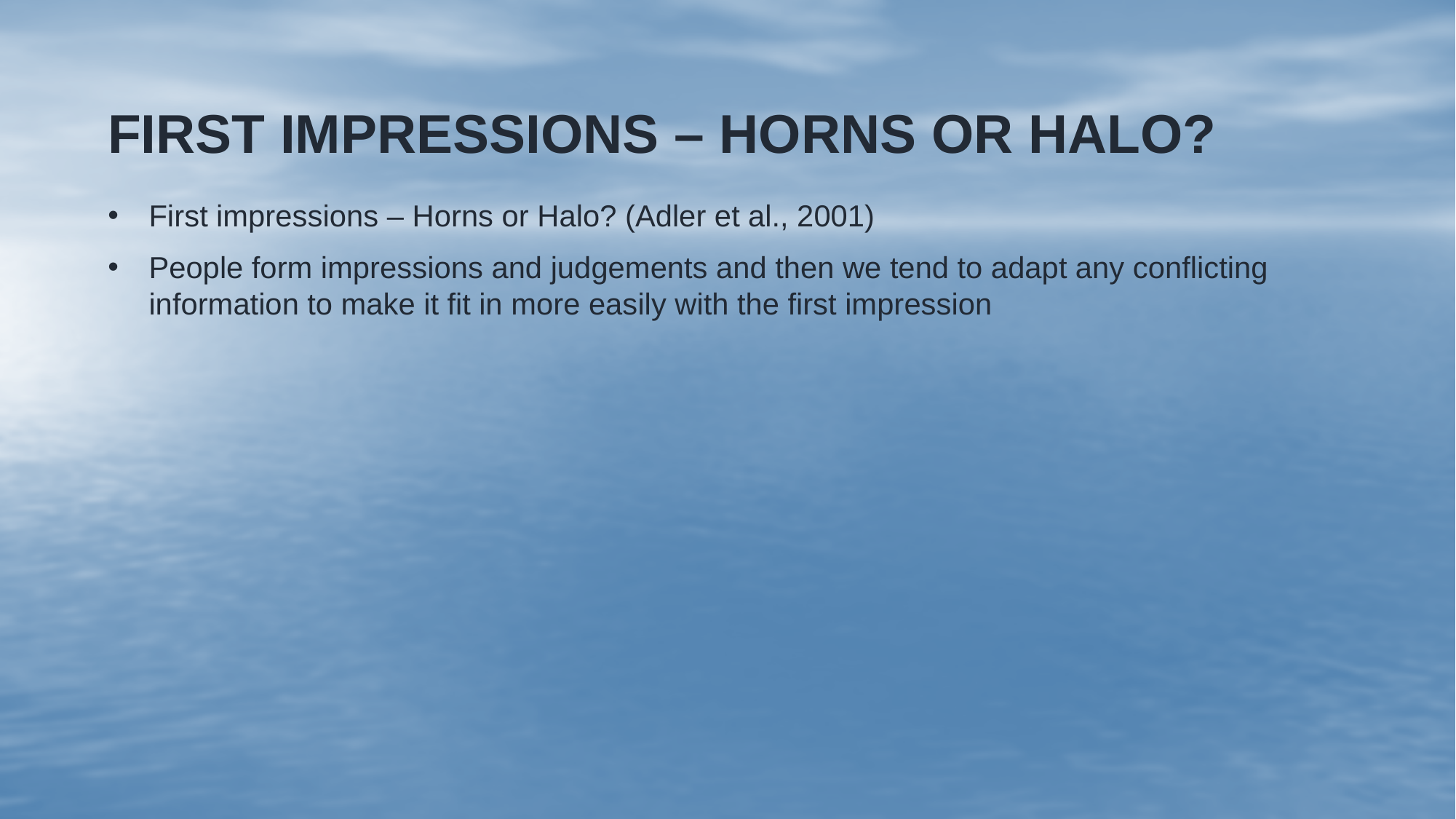

# FIRST IMPRESSIONS – HORNS OR HALO?
First impressions – Horns or Halo? (Adler et al., 2001)
People form impressions and judgements and then we tend to adapt any conflicting information to make it fit in more easily with the first impression